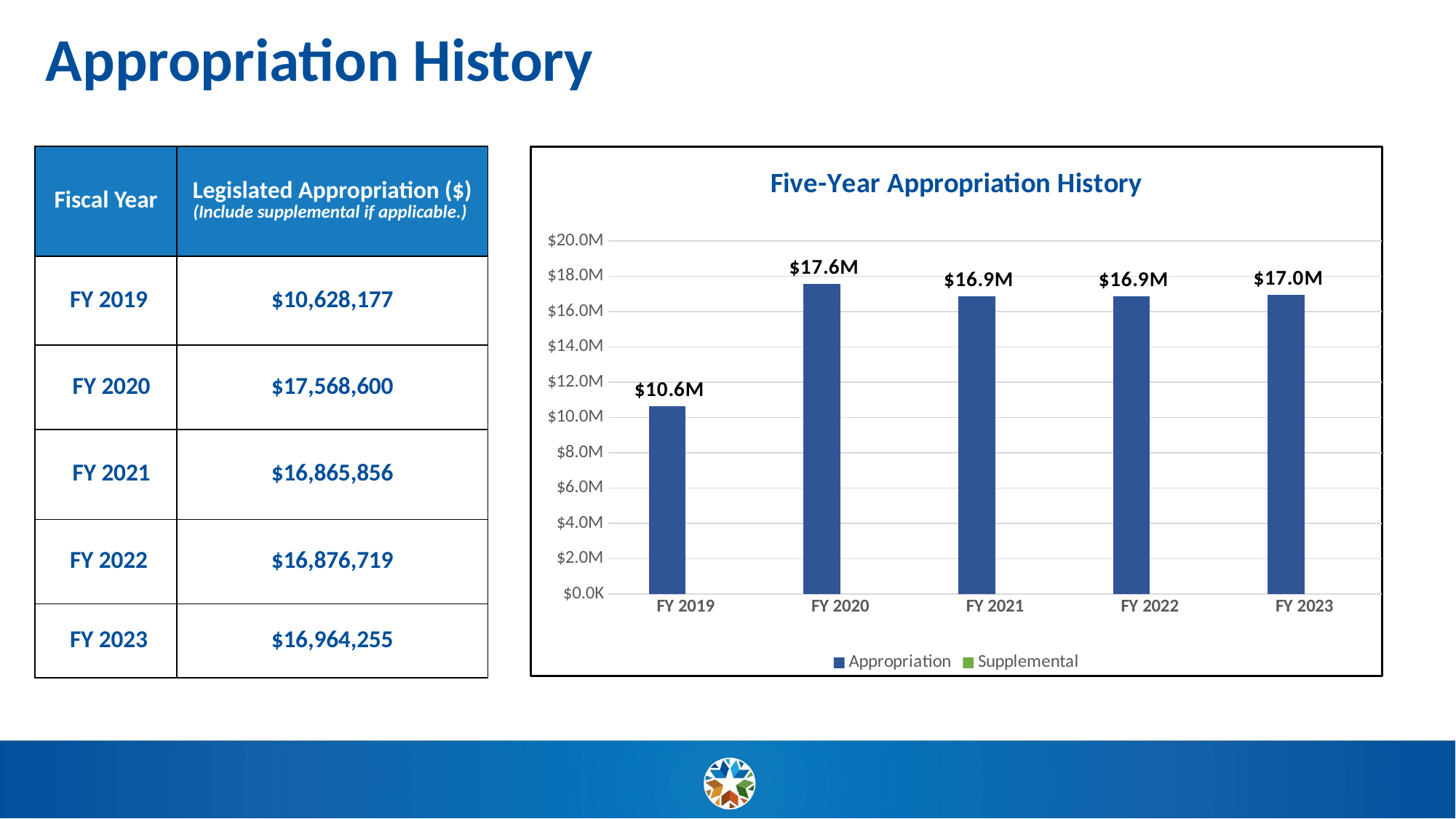

# Appropriation History

### Chart: Five-Year Appropriation History

| Category | Appropriation | Supplemental |
|---|---|---|
| FY 2019 | 10628177.0 | None |
| FY 2020 | 17568600.0 | None |
| FY 2021 | 16865856.0 | None |
| FY 2022 | 16876719.0 | None |
| FY 2023 | 16964255.0 | None |
| Fiscal Year | Legislated Appropriation ($) (Include supplemental if applicable.) |
| --- | --- |
| FY 2019 | $10,628,177 |
| FY 2020 | $17,568,600 |
| FY 2021 | $16,865,856 |
| FY 2022 | $16,876,719 |
| FY 2023 | $16,964,255 |